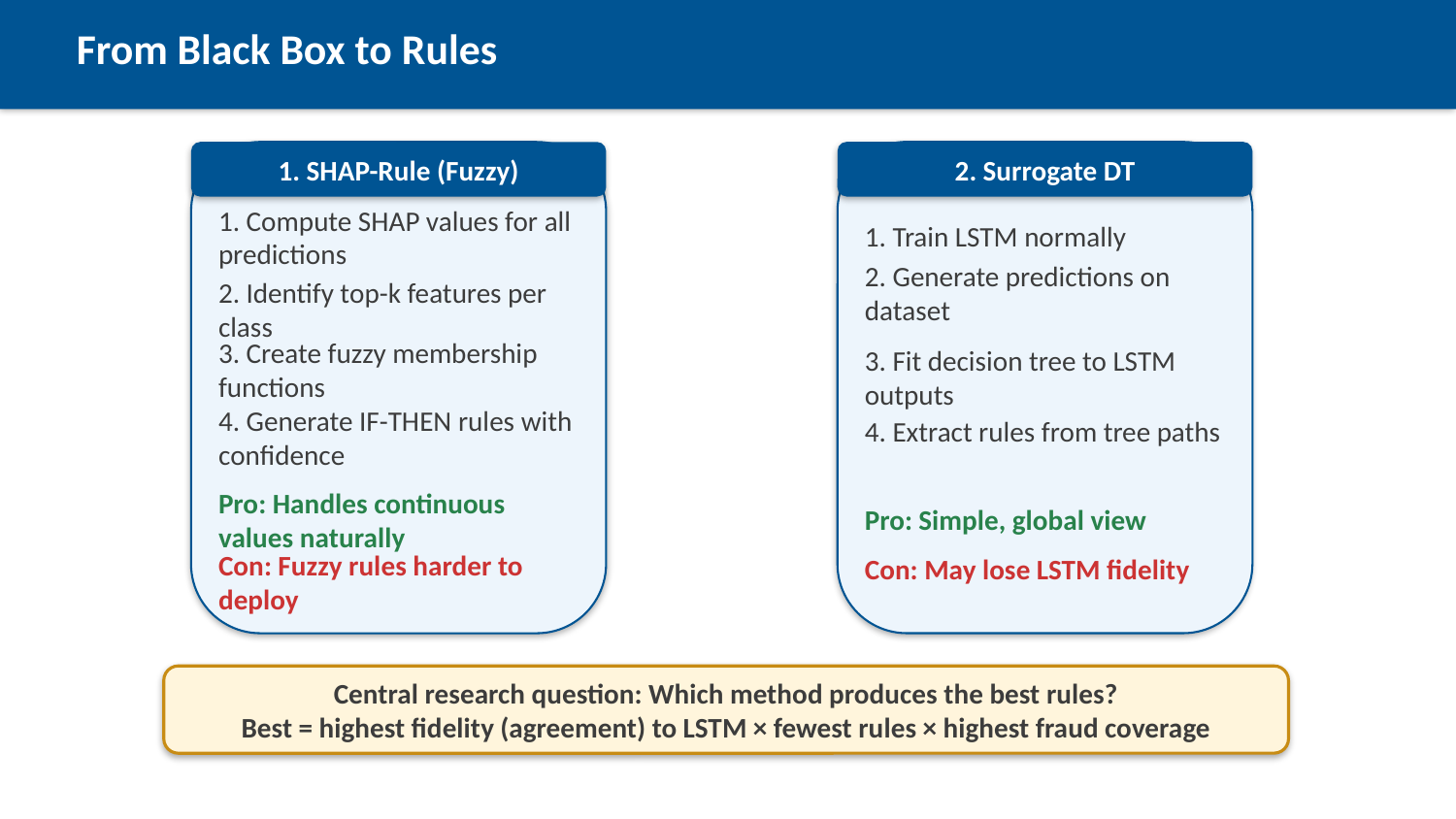

From Black Box to Rules

2. Surrogate DT

1. SHAP-Rule (Fuzzy)
1. Compute SHAP values for all predictions
1. Train LSTM normally
2. Generate predictions on dataset
2. Identify top-k features per class
3. Create fuzzy membership functions
3. Fit decision tree to LSTM outputs
4. Generate IF-THEN rules with confidence
4. Extract rules from tree paths
Pro: Handles continuous values naturally
Pro: Simple, global view
Con: Fuzzy rules harder to deploy
Con: May lose LSTM fidelity
Central research question: Which method produces the best rules?
Best = highest fidelity (agreement) to LSTM × fewest rules × highest fraud coverage